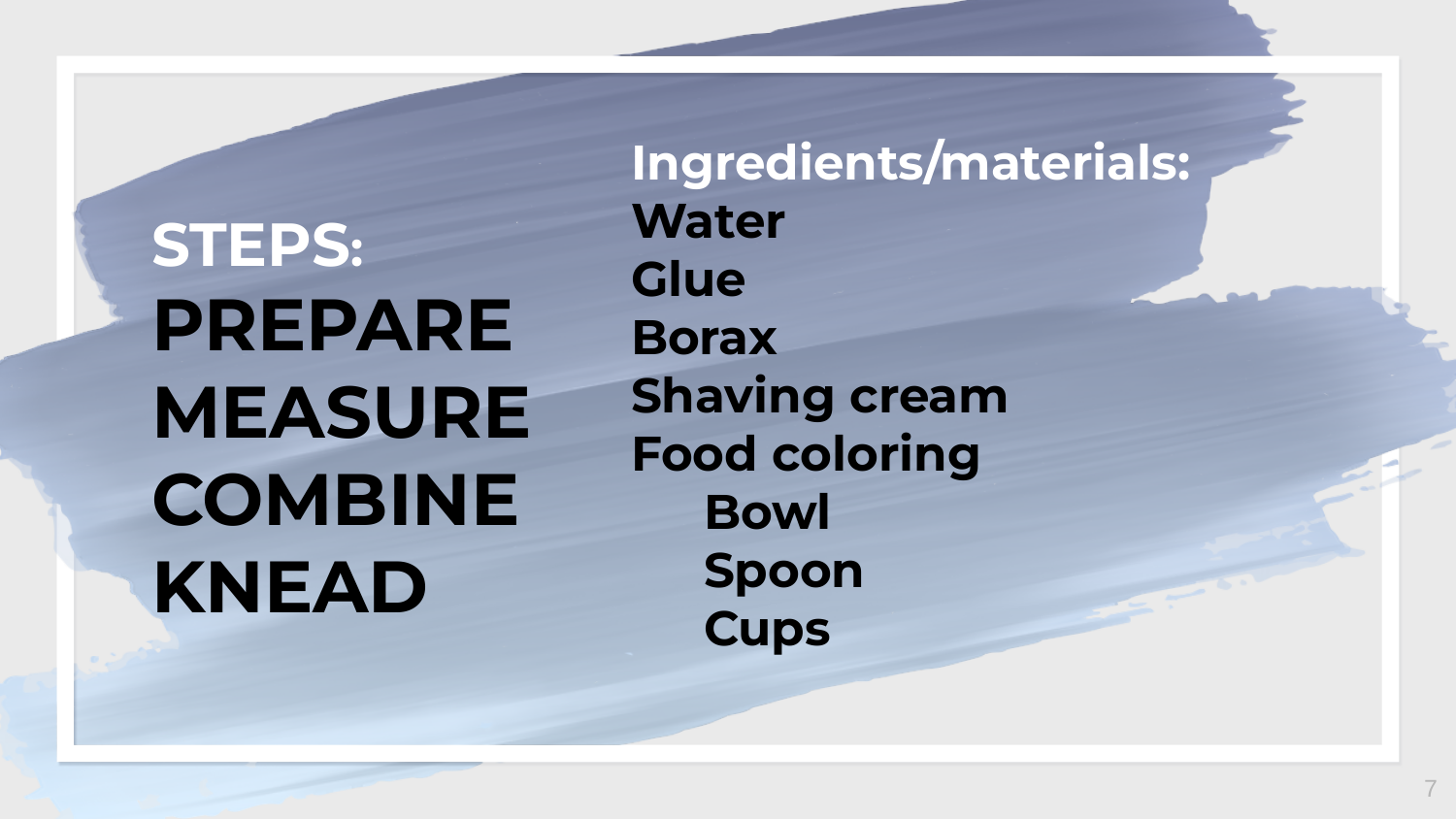

Ingredients/materials:
Water
Glue
Borax
Shaving cream
Food coloring
Bowl
Spoon
Cups

STEPS:
PREPARE
MEASURE
COMBINE
KNEAD

7